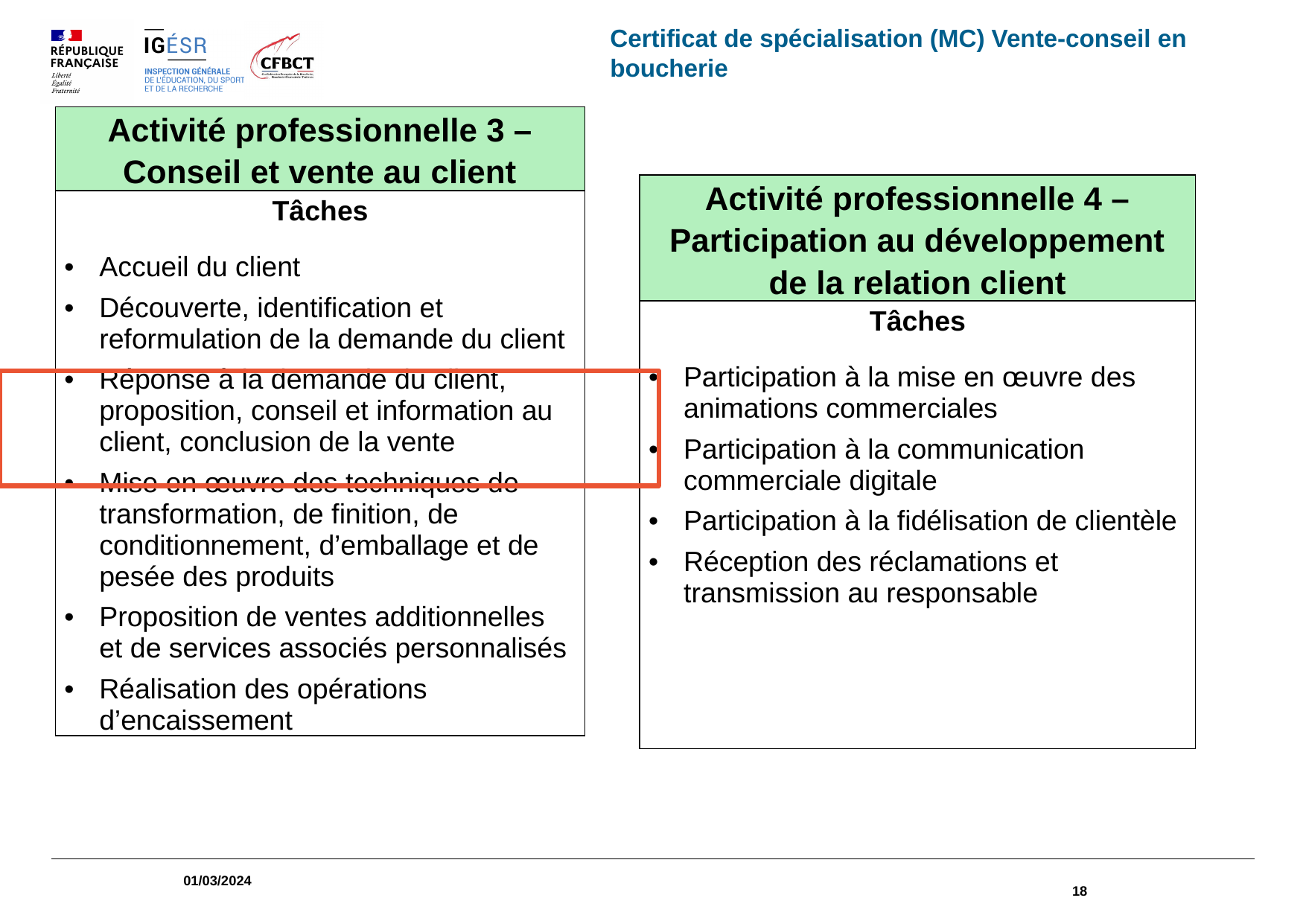

Certificat de spécialisation (MC) Vente-conseil en boucherie
| Activité professionnelle 3 – Conseil et vente au client |
| --- |
| Tâches Accueil du client Découverte, identification et reformulation de la demande du client  Réponse à la demande du client, proposition, conseil et information au client, conclusion de la vente  Mise en œuvre des techniques de transformation, de finition, de conditionnement, d’emballage et de pesée des produits Proposition de ventes additionnelles et de services associés personnalisés  Réalisation des opérations d’encaissement |
| Activité professionnelle 4 – Participation au développement de la relation client |
| --- |
| Tâches Participation à la mise en œuvre des animations commerciales  Participation à la communication commerciale digitale  Participation à la fidélisation de clientèle  Réception des réclamations et transmission au responsable |

01/03/2024

18